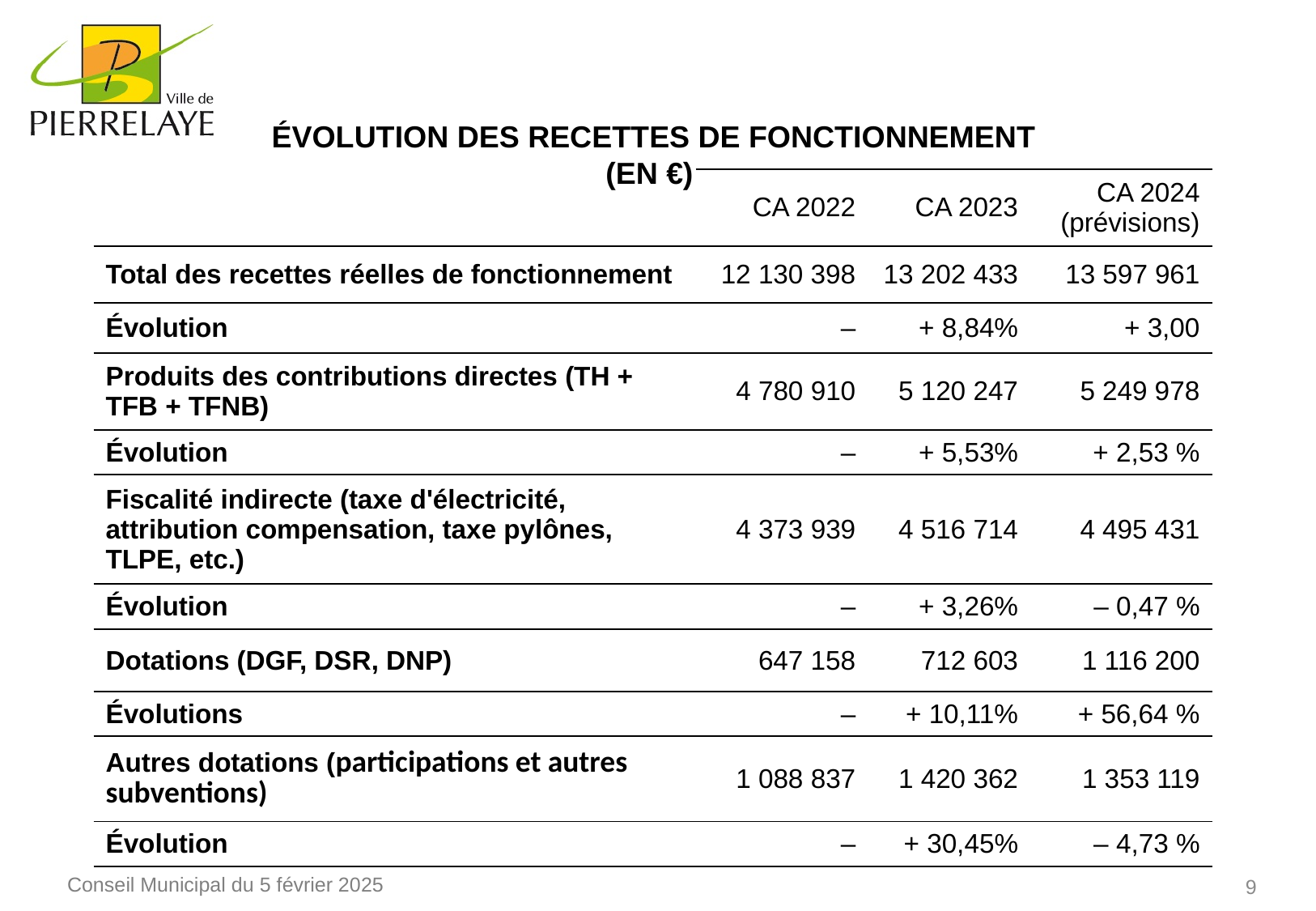

Évolution des recettes de fonctionnement (en €)
|  | CA 2022 | CA 2023 | CA 2024 (prévisions) |
| --- | --- | --- | --- |
| Total des recettes réelles de fonctionnement | 12 130 398 | 13 202 433 | 13 597 961 |
| Évolution | – | + 8,84% | + 3,00 |
| Produits des contributions directes (TH + TFB + TFNB) | 4 780 910 | 5 120 247 | 5 249 978 |
| Évolution | – | + 5,53% | + 2,53 % |
| Fiscalité indirecte (taxe d'électricité, attribution compensation, taxe pylônes, TLPE, etc.) | 4 373 939 | 4 516 714 | 4 495 431 |
| Évolution | – | + 3,26% | – 0,47 % |
| Dotations (DGF, DSR, DNP) | 647 158 | 712 603 | 1 116 200 |
| Évolutions | – | + 10,11% | + 56,64 % |
| Autres dotations (participations et autres subventions) | 1 088 837 | 1 420 362 | 1 353 119 |
| Évolution | – | + 30,45% | – 4,73 % |
9
Conseil Municipal du 5 février 2025